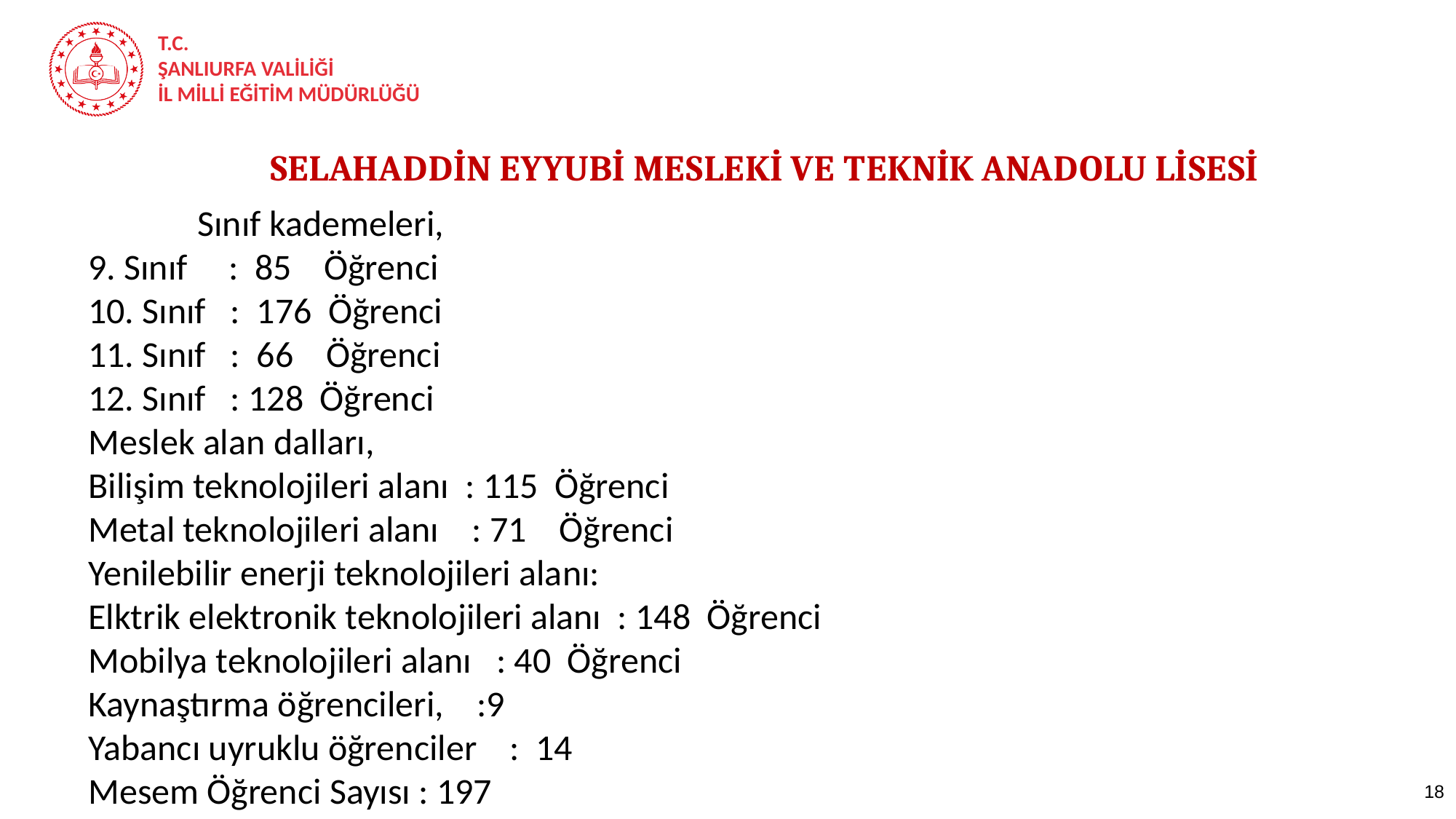

SELAHADDİN EYYUBİ MESLEKİ VE TEKNİK ANADOLU LİSESİ
	Sınıf kademeleri,
9. Sınıf     :  85    Öğrenci
10. Sınıf   :  176  Öğrenci
11. Sınıf   :  66    Öğrenci
12. Sınıf   : 128  Öğrenci
Meslek alan dalları,
Bilişim teknolojileri alanı  : 115  Öğrenci
Metal teknolojileri alanı    : 71    Öğrenci
Yenilebilir enerji teknolojileri alanı:
Elktrik elektronik teknolojileri alanı  : 148  Öğrenci
Mobilya teknolojileri alanı   : 40  Öğrenci
Kaynaştırma öğrencileri,    :9
Yabancı uyruklu öğrenciler    :  14
Mesem Öğrenci Sayısı : 197